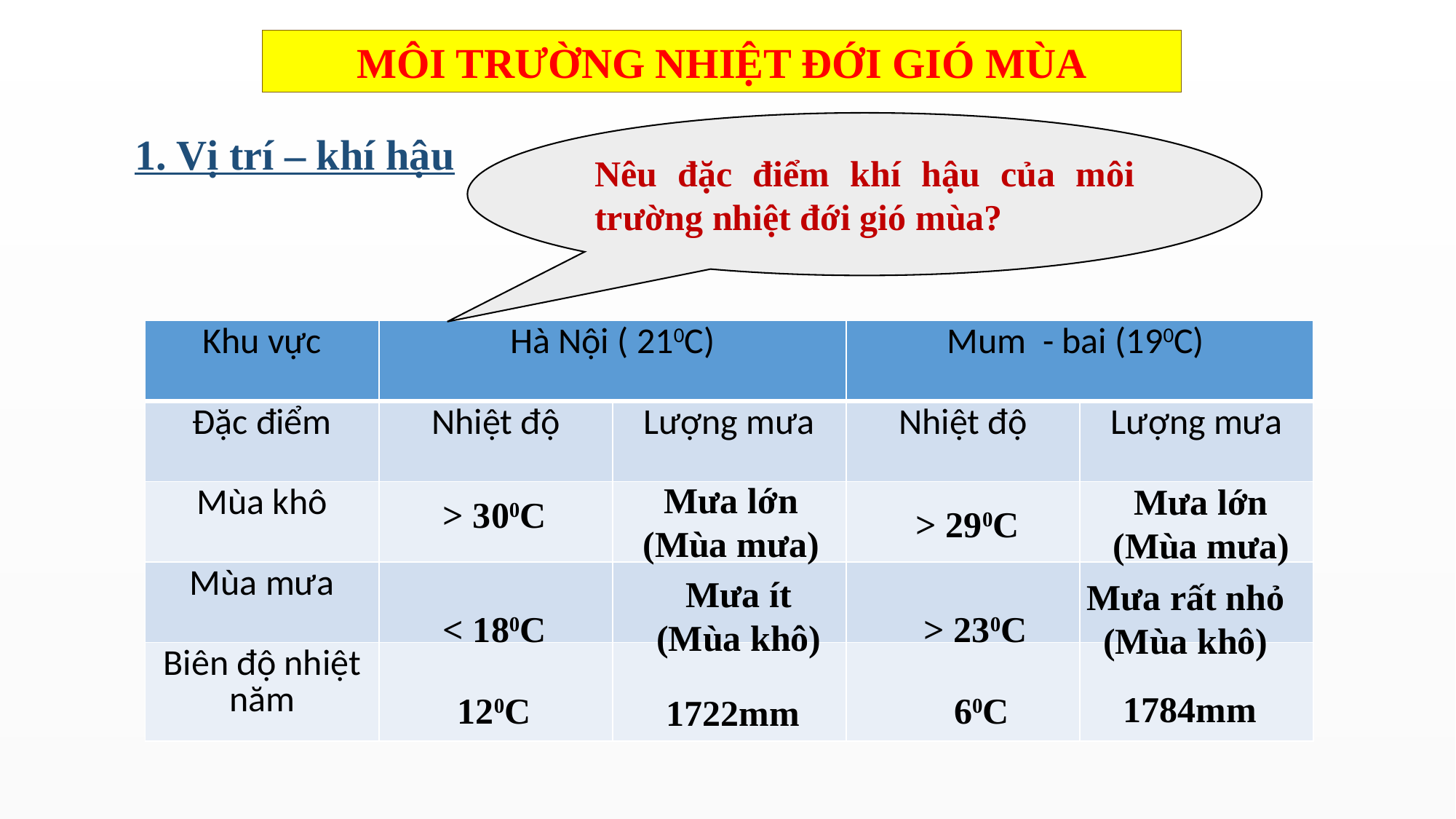

MÔI TRƯỜNG NHIỆT ĐỚI GIÓ MÙA
Nêu đặc điểm khí hậu của môi trường nhiệt đới gió mùa?
1. Vị trí – khí hậu
| Khu vực | Hà Nội ( 210C) |  | Mum - bai (190C) |  |
| --- | --- | --- | --- | --- |
| Đặc điểm | Nhiệt độ | Lượng mưa | Nhiệt độ | Lượng mưa |
| Mùa khô |  |  |  |  |
| Mùa mưa |  |  |  |  |
| Biên độ nhiệt năm |  |  |  |  |
Mưa lớn
(Mùa mưa)
Mưa lớn
(Mùa mưa)
> 300C
> 290C
Mưa ít
(Mùa khô)
Mưa rất nhỏ
(Mùa khô)
< 180C
> 230C
1784mm
120C
60C
1722mm